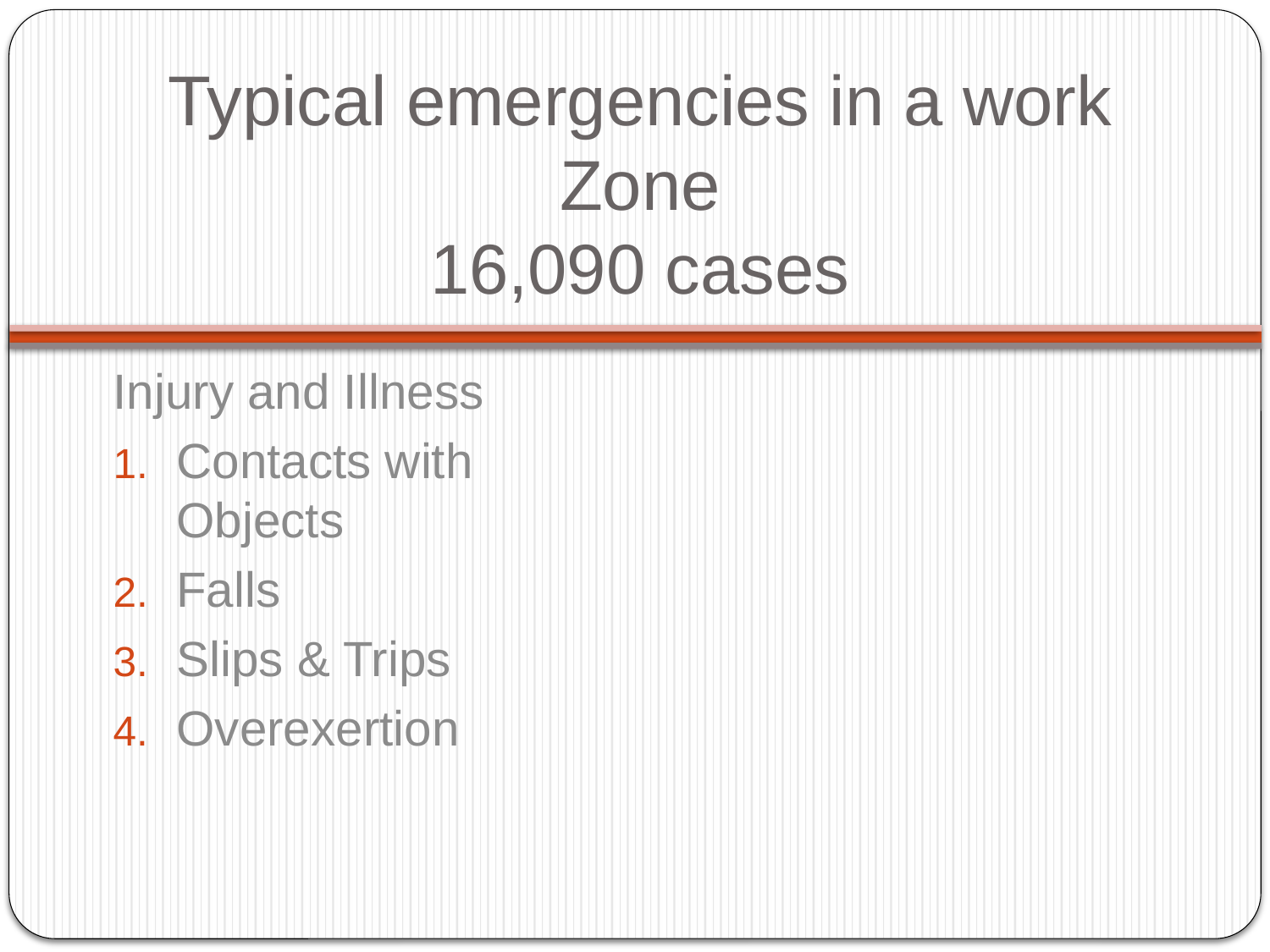

# Typical emergencies in a work Zone 16,090 cases
Injury and Illness
Contacts with Objects
Falls
Slips & Trips
Overexertion